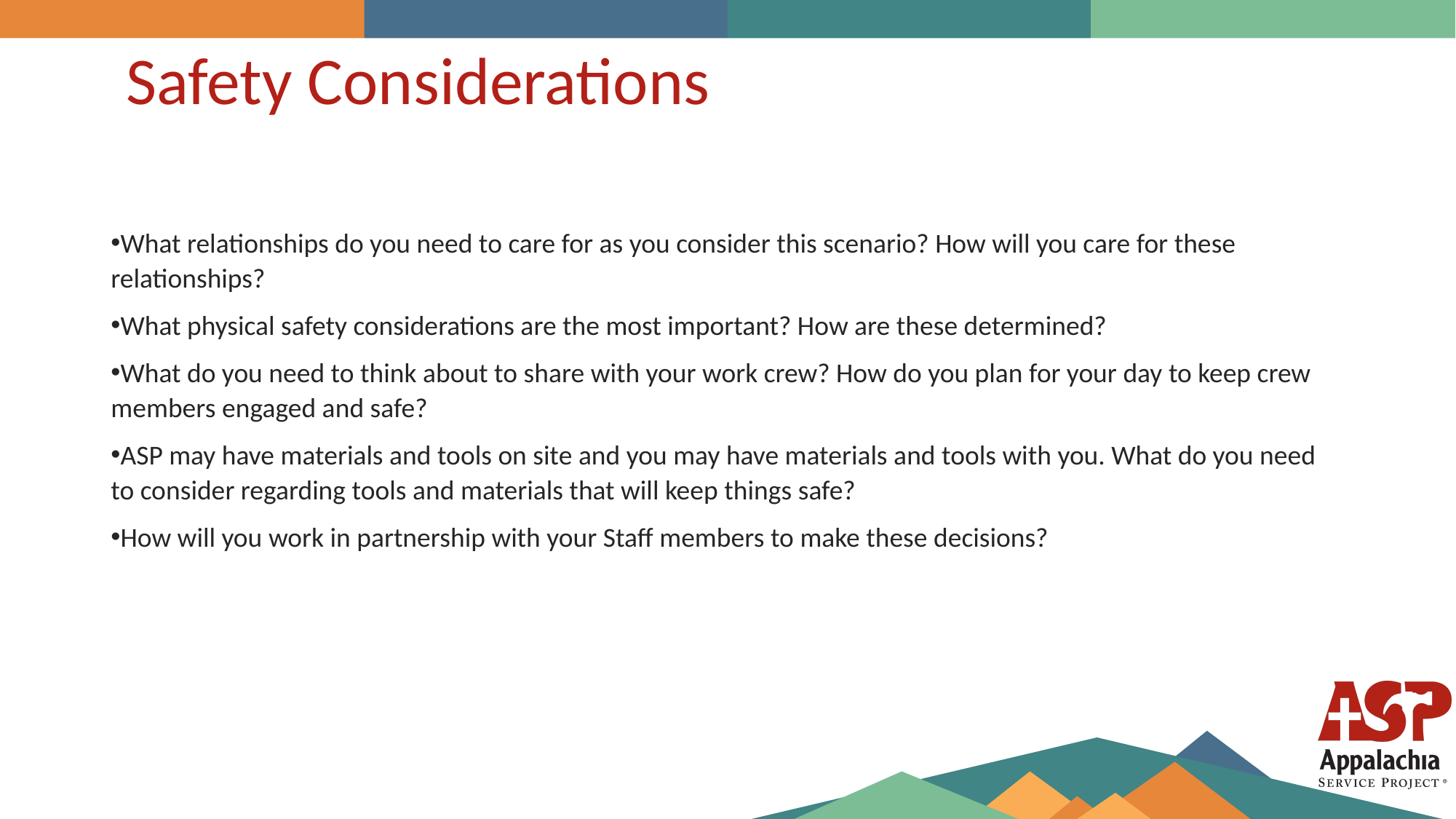

# Safety Considerations
What relationships do you need to care for as you consider this scenario? How will you care for these relationships?
What physical safety considerations are the most important? How are these determined?
What do you need to think about to share with your work crew? How do you plan for your day to keep crew members engaged and safe?
ASP may have materials and tools on site and you may have materials and tools with you. What do you need to consider regarding tools and materials that will keep things safe?
How will you work in partnership with your Staff members to make these decisions?